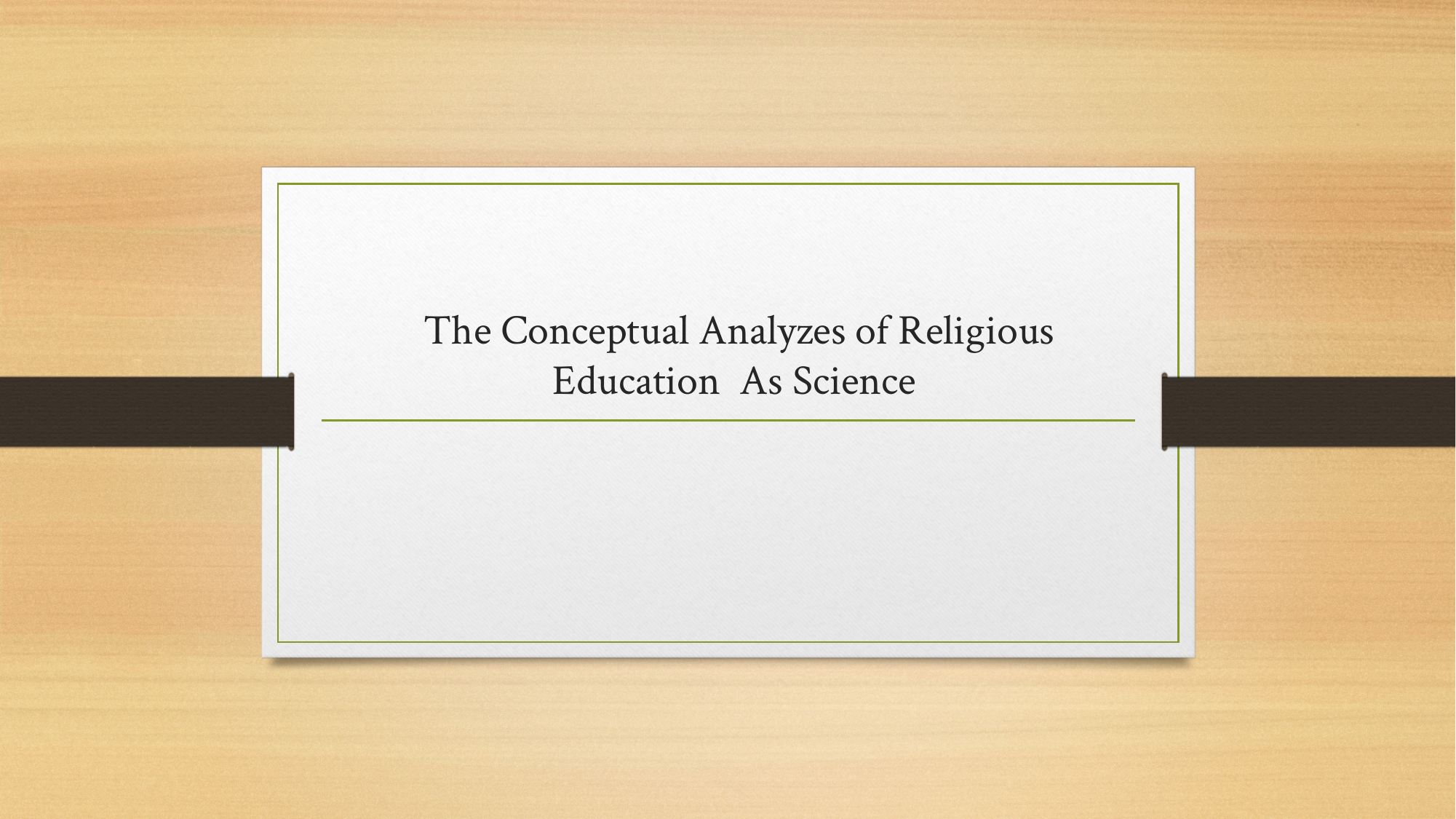

# The Conceptual Analyzes of Religious Education  As Science